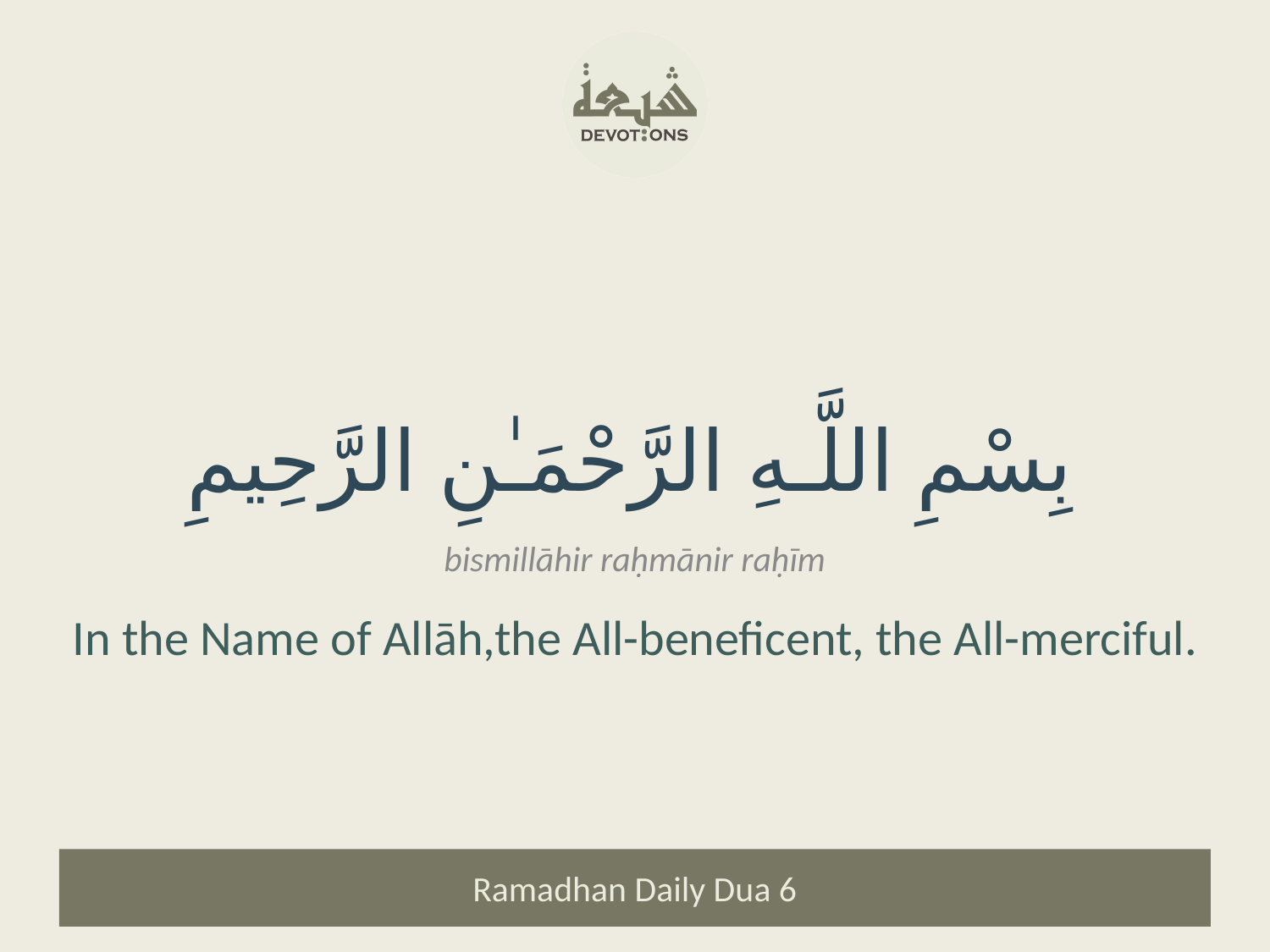

بِسْمِ اللَّـهِ الرَّحْمَـٰنِ الرَّحِيمِ
bismillāhir raḥmānir raḥīm
In the Name of Allāh,the All-beneficent, the All-merciful.
Ramadhan Daily Dua 6